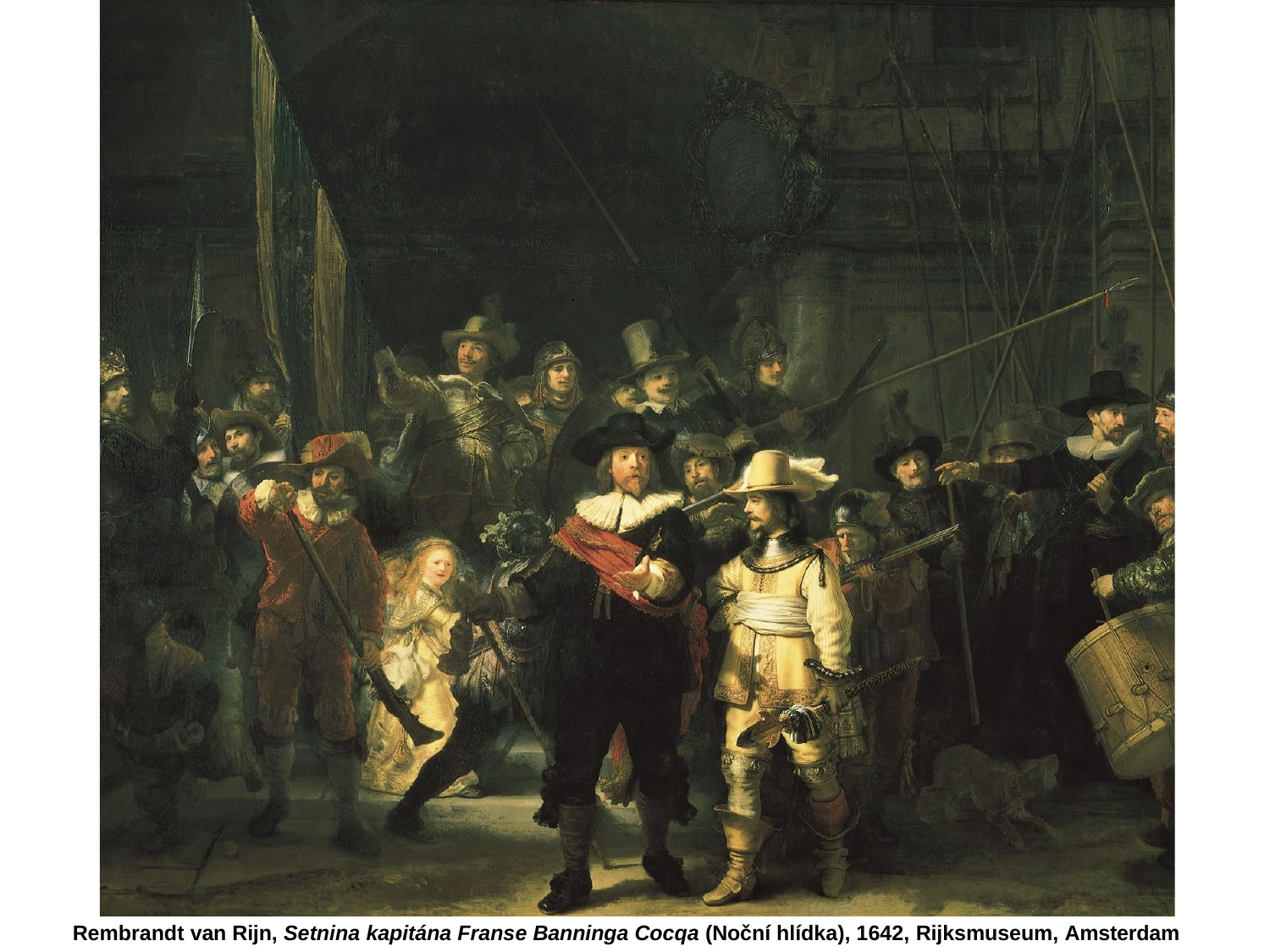

Rembrandt van Rijn, Setnina kapitána Franse Banninga Cocqa (Noční hlídka), 1642, Rijksmuseum, Amsterdam